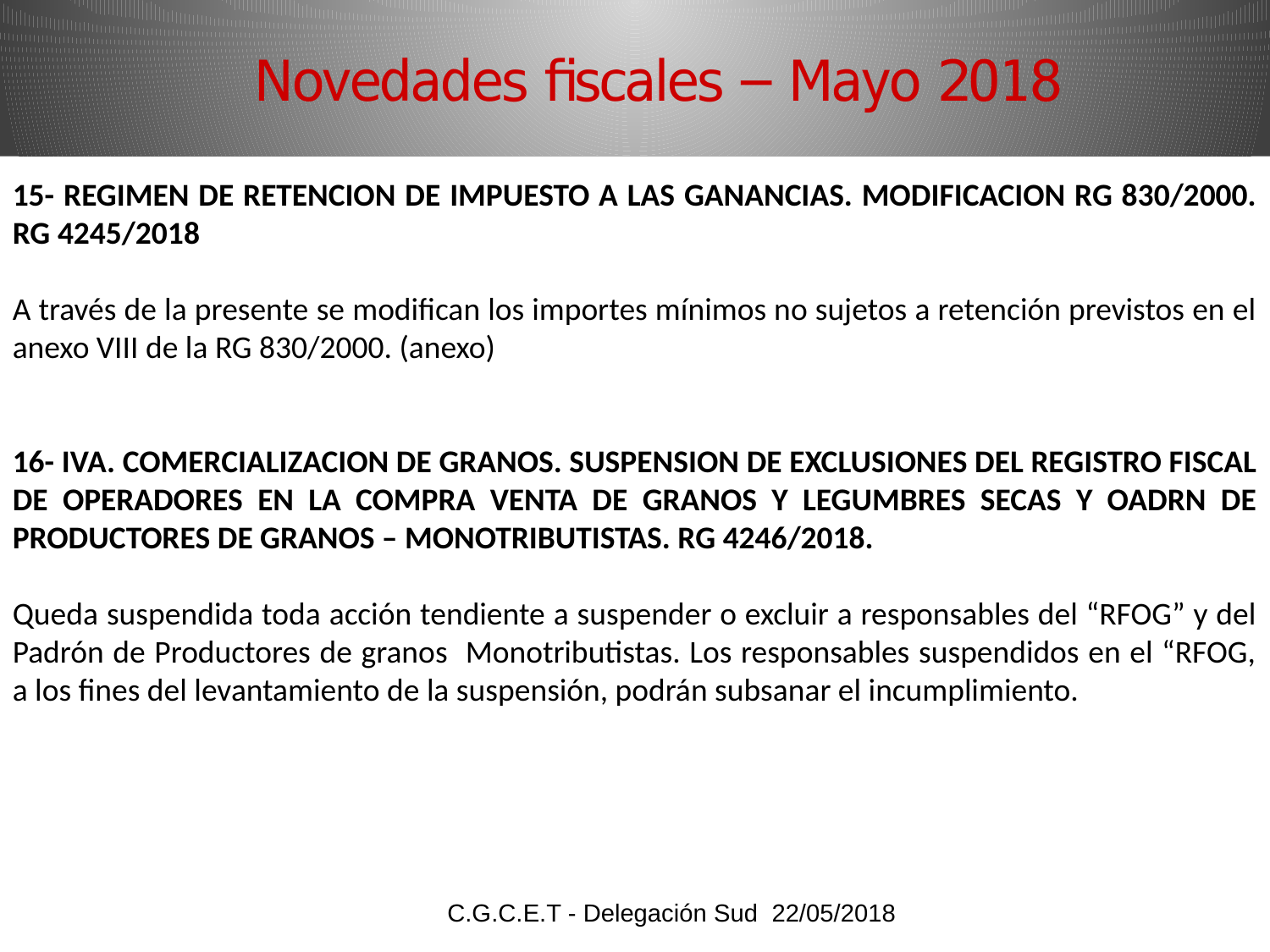

Novedades fiscales – Mayo 2018
15- REGIMEN DE RETENCION DE IMPUESTO A LAS GANANCIAS. MODIFICACION RG 830/2000. RG 4245/2018

A través de la presente se modifican los importes mínimos no sujetos a retención previstos en el anexo VIII de la RG 830/2000. (anexo)

16- IVA. COMERCIALIZACION DE GRANOS. SUSPENSION DE EXCLUSIONES DEL REGISTRO FISCAL DE OPERADORES EN LA COMPRA VENTA DE GRANOS Y LEGUMBRES SECAS Y OADRN DE PRODUCTORES DE GRANOS – MONOTRIBUTISTAS. RG 4246/2018.

Queda suspendida toda acción tendiente a suspender o excluir a responsables del “RFOG” y del Padrón de Productores de granos  Monotributistas. Los responsables suspendidos en el “RFOG, a los fines del levantamiento de la suspensión, podrán subsanar el incumplimiento.

C.G.C.E.T - Delegación Sud  22/05/2018